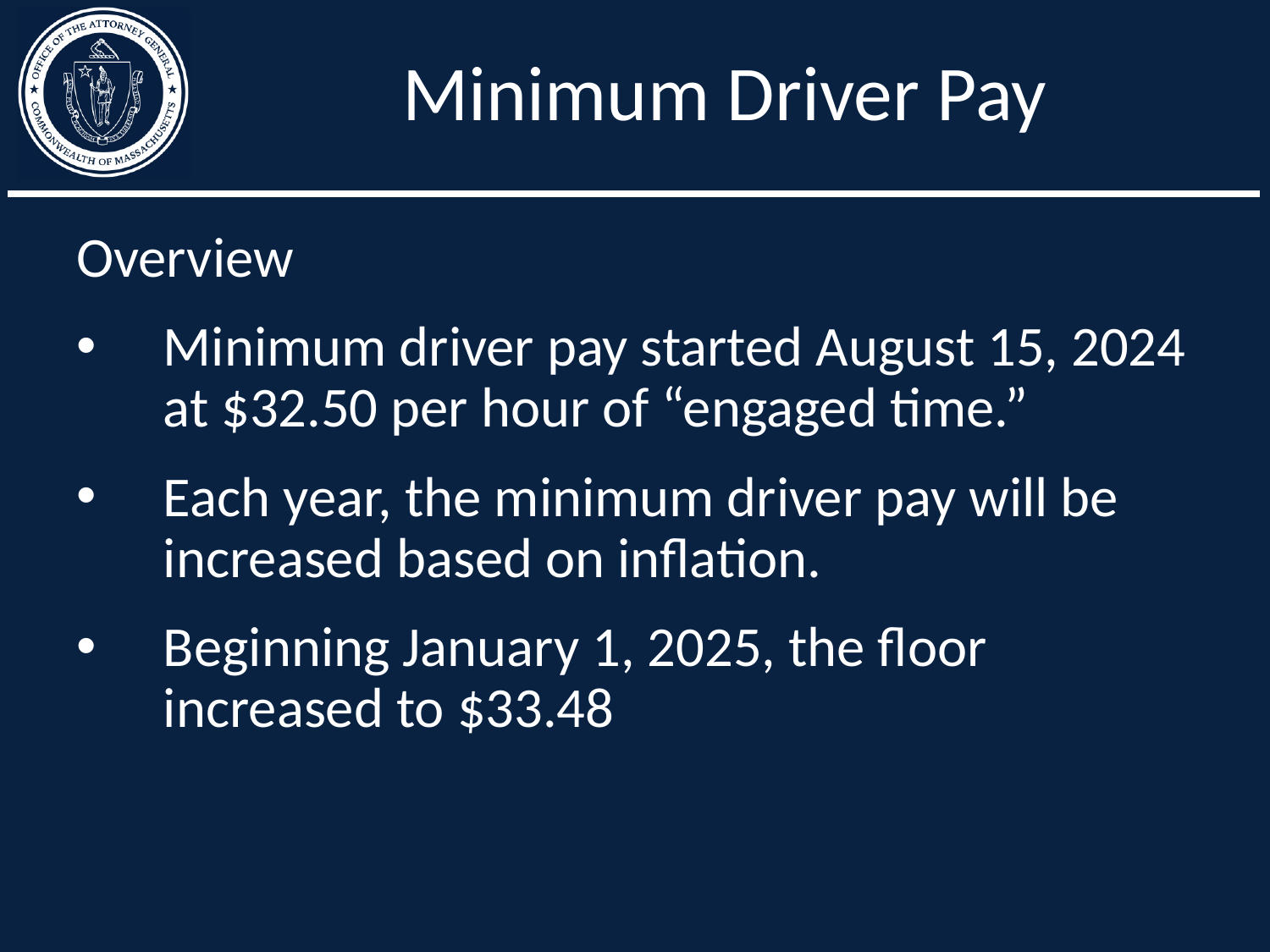

# Minimum Driver Pay
Overview
Minimum driver pay started August 15, 2024 at $32.50 per hour of “engaged time.”
Each year, the minimum driver pay will be increased based on inflation.
Beginning January 1, 2025, the floor increased to $33.48